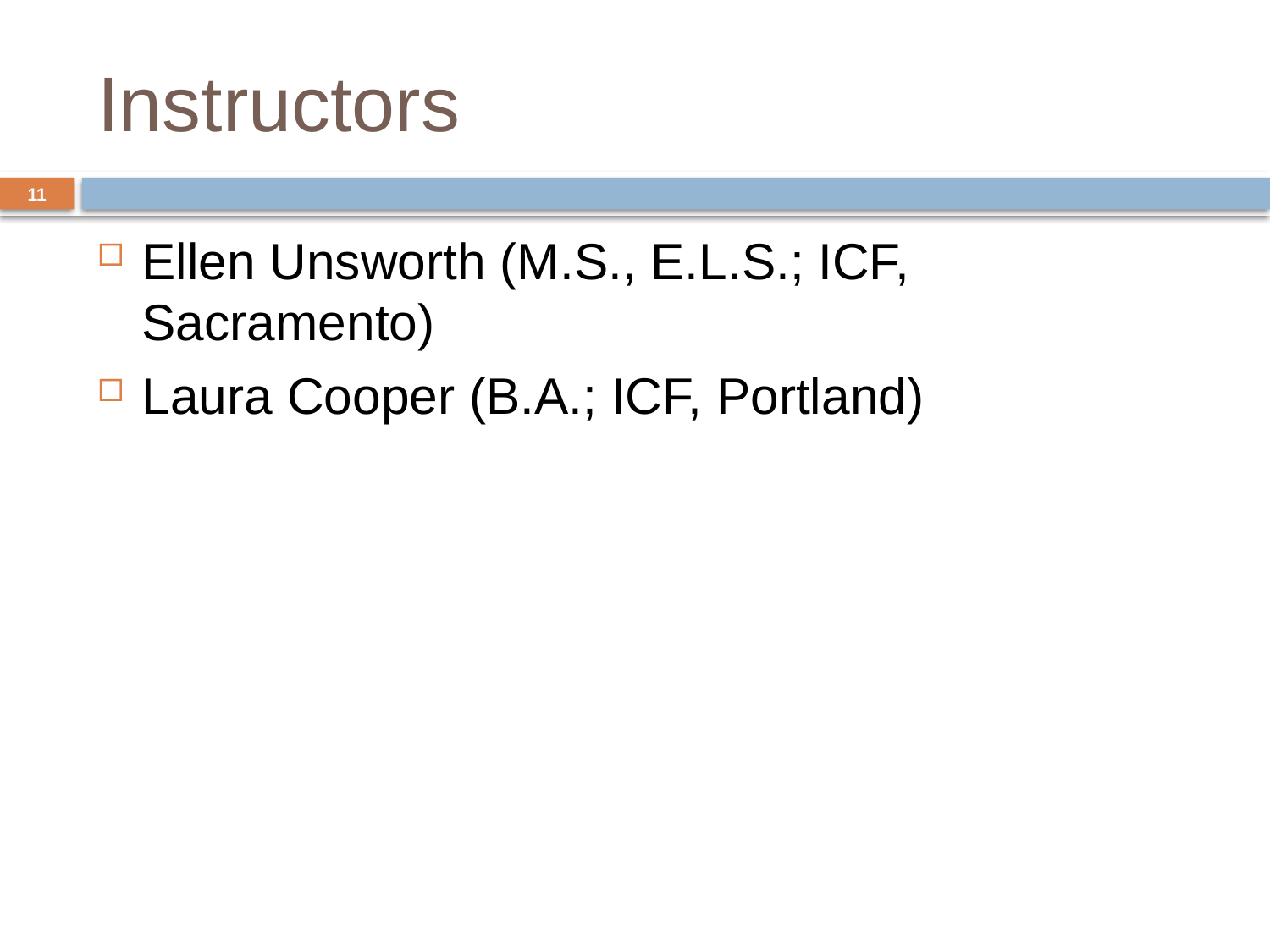

# Instructors
11
Ellen Unsworth (M.S., E.L.S.; ICF, Sacramento)
Laura Cooper (B.A.; ICF, Portland)